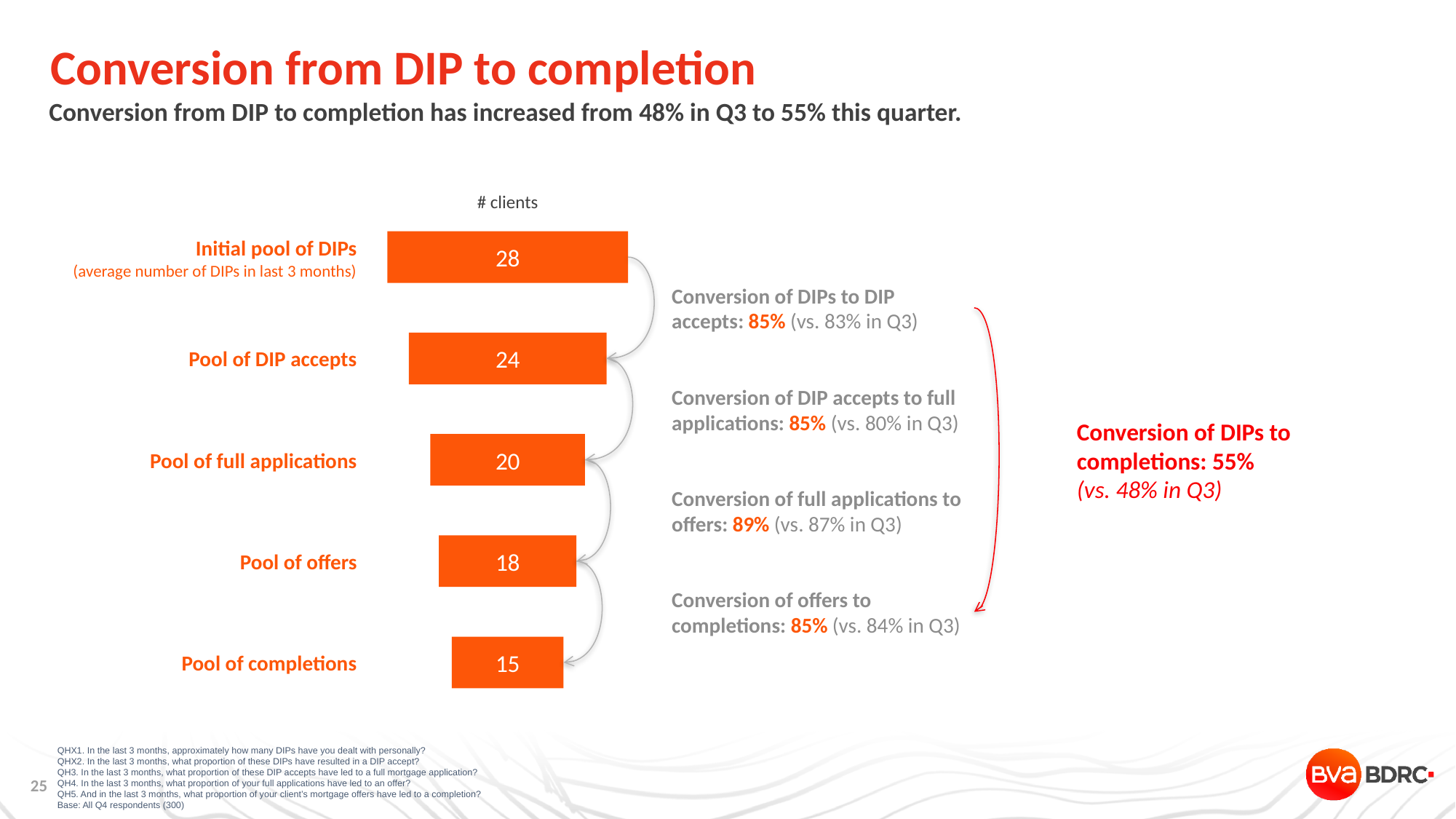

# Conversion from DIP to completion
Conversion from DIP to completion has increased from 48% in Q3 to 55% this quarter.
# clients
Initial pool of DIPs
(average number of DIPs in last 3 months)
Pool of DIP accepts
Pool of full applications
Pool of offers
Pool of completions
28
Conversion of DIPs to DIP accepts: 85% (vs. 83% in Q3)
Conversion of DIP accepts to full applications: 85% (vs. 80% in Q3)
Conversion of full applications to offers: 89% (vs. 87% in Q3)
Conversion of offers to
completions: 85% (vs. 84% in Q3)
24
Conversion of DIPs to completions: 55%
(vs. 48% in Q3)
20
18
15
QHX1. In the last 3 months, approximately how many DIPs have you dealt with personally?
QHX2. In the last 3 months, what proportion of these DIPs have resulted in a DIP accept?
QH3. In the last 3 months, what proportion of these DIP accepts have led to a full mortgage application?
QH4. In the last 3 months, what proportion of your full applications have led to an offer?
QH5. And in the last 3 months, what proportion of your client’s mortgage offers have led to a completion?
Base: All Q4 respondents (300)